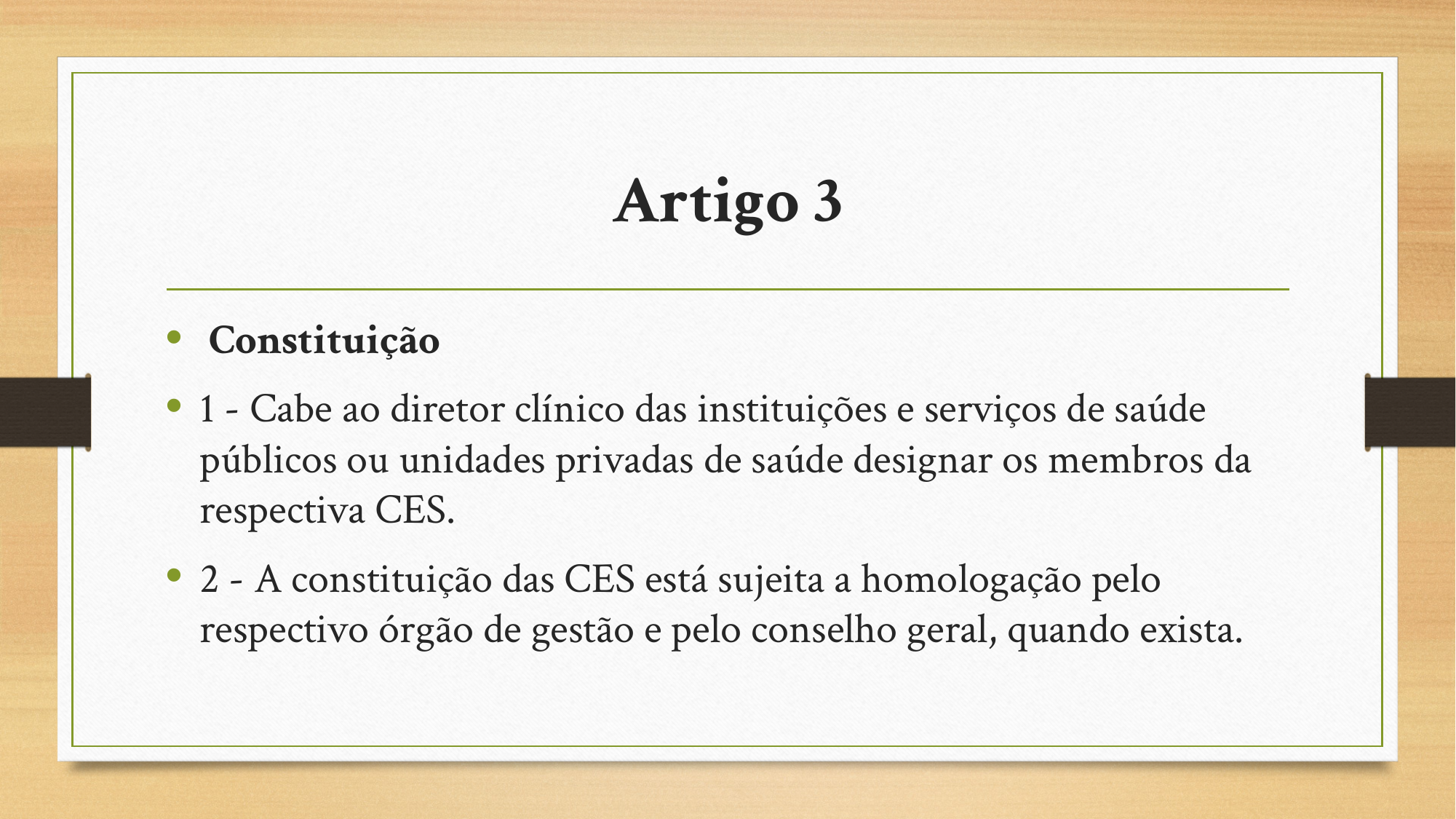

# Artigo 3
 Constituição
1 - Cabe ao diretor clínico das instituições e serviços de saúde públicos ou unidades privadas de saúde designar os membros da respectiva CES.
2 - A constituição das CES está sujeita a homologação pelo respectivo órgão de gestão e pelo conselho geral, quando exista.